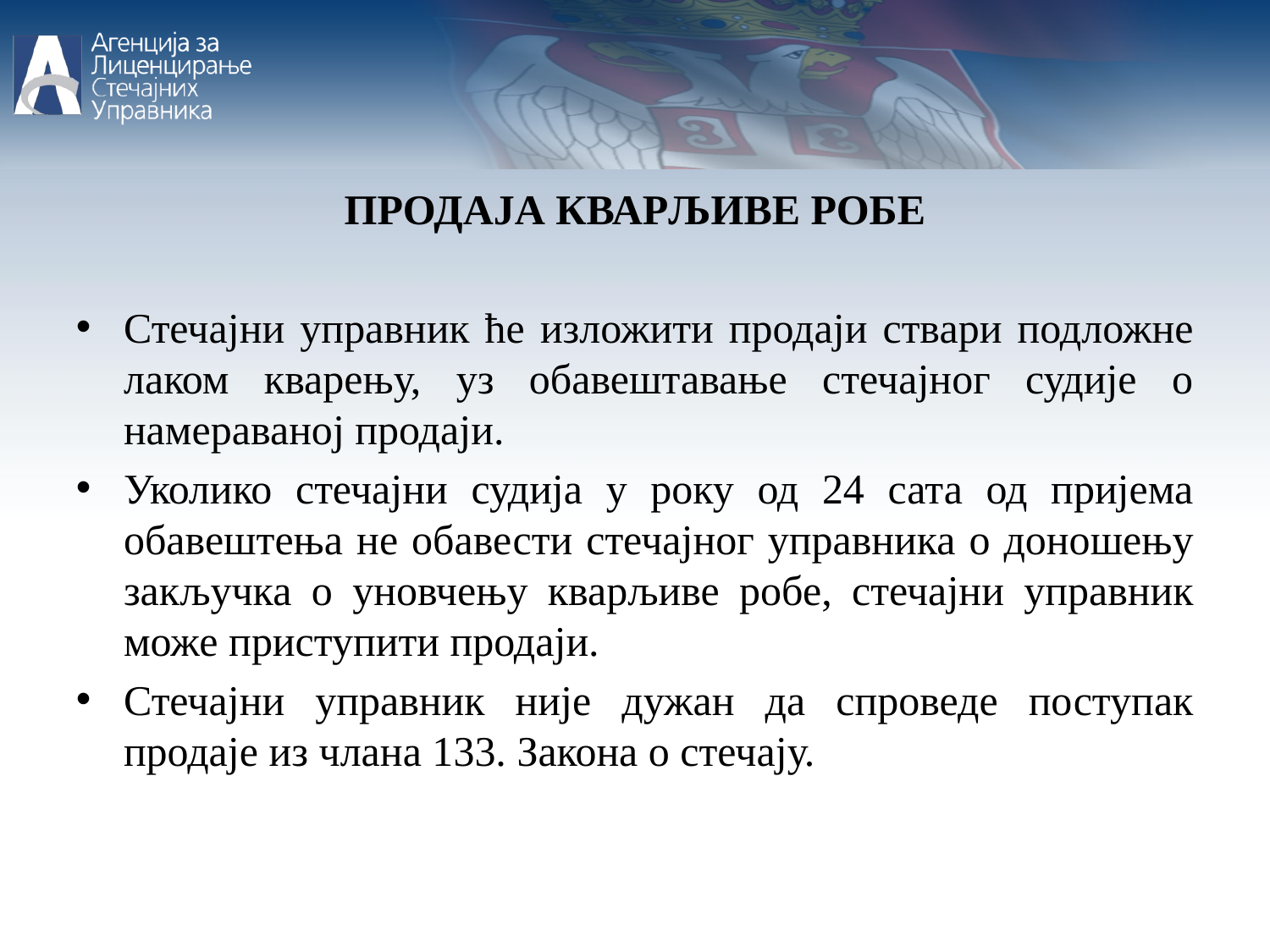

ПРОДАЈА КВАРЉИВЕ РОБЕ

Стечајни управник ће изложити продаји ствари подложне лаком кварењу, уз обавештавање стечајног судије о намераваној продаји.
Уколико стечајни судија у року од 24 сата од пријема обавештења не обавести стечајног управника о доношењу закључка о уновчењу кварљиве робе, стечајни управник може приступити продаји.
Стечајни управник није дужан да спроведе поступак продаје из члана 133. Закона о стечају.